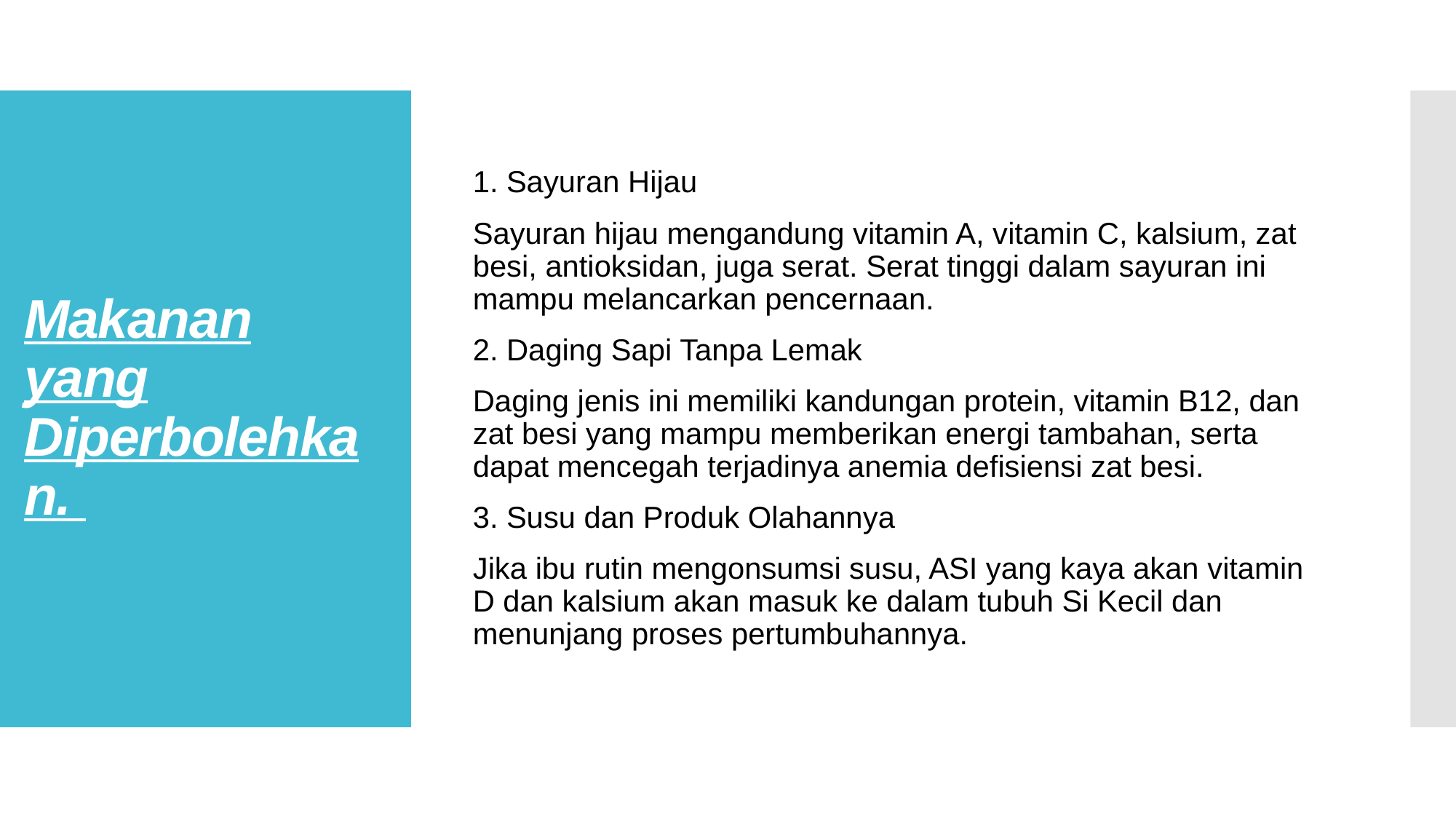

1. Sayuran Hijau
Sayuran hijau mengandung vitamin A, vitamin C, kalsium, zat besi, antioksidan, juga serat. Serat tinggi dalam sayuran ini mampu melancarkan pencernaan.
2. Daging Sapi Tanpa Lemak
Daging jenis ini memiliki kandungan protein, vitamin B12, dan zat besi yang mampu memberikan energi tambahan, serta dapat mencegah terjadinya anemia defisiensi zat besi.
3. Susu dan Produk Olahannya
Jika ibu rutin mengonsumsi susu, ASI yang kaya akan vitamin D dan kalsium akan masuk ke dalam tubuh Si Kecil dan menunjang proses pertumbuhannya.
# Makanan yang Diperbolehkan.